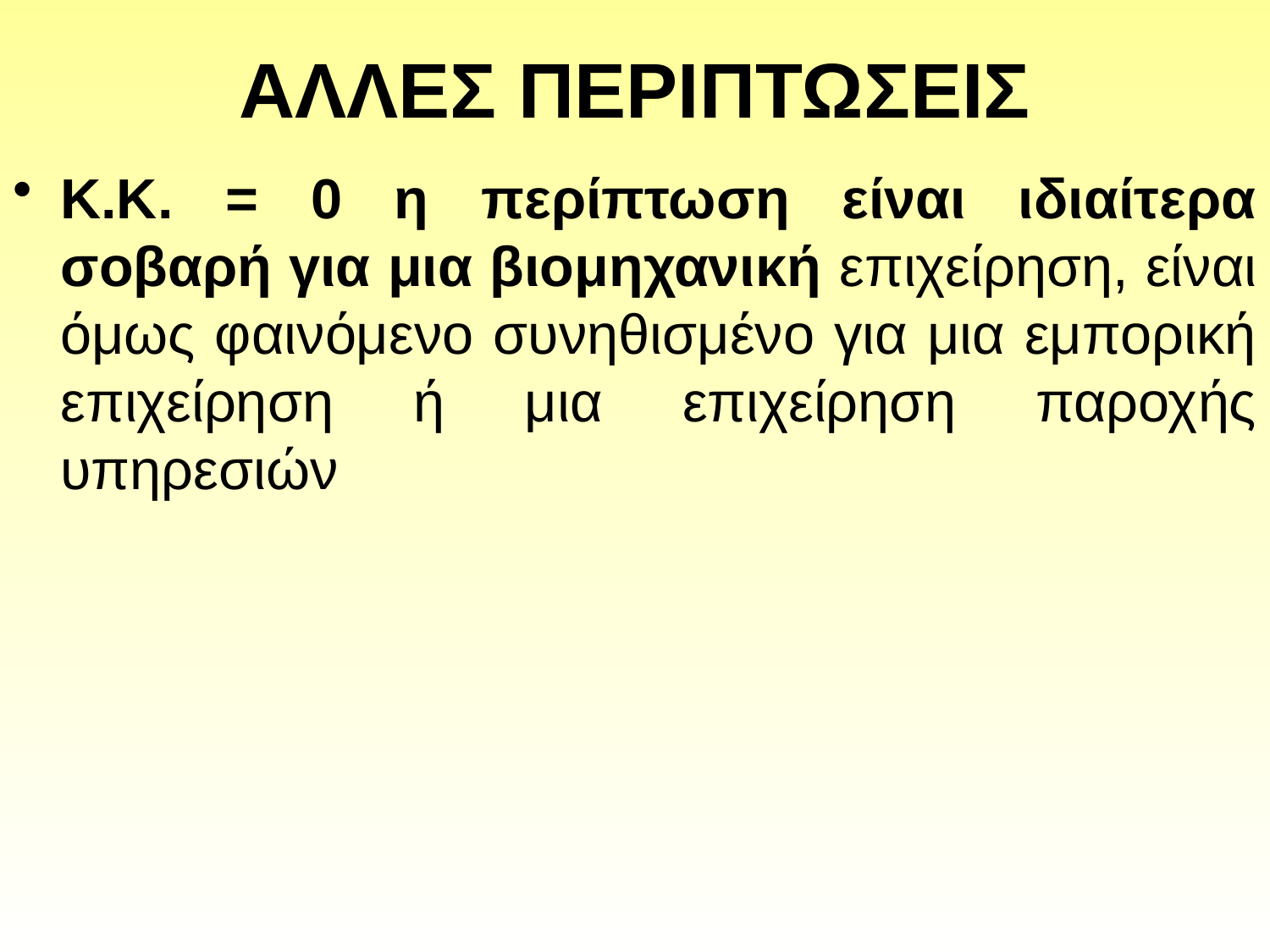

# ΑΛΛΕΣ ΠΕΡΙΠΤΩΣΕΙΣ
Κ.Κ. = 0 η περίπτωση είναι ιδιαίτερα σοβαρή για μια βιομηχανική επιχείρηση, είναι όμως φαινόμενο συνηθισμένο για μια εμπορική επιχείρηση ή μια επιχείρηση παροχής υπηρεσιών